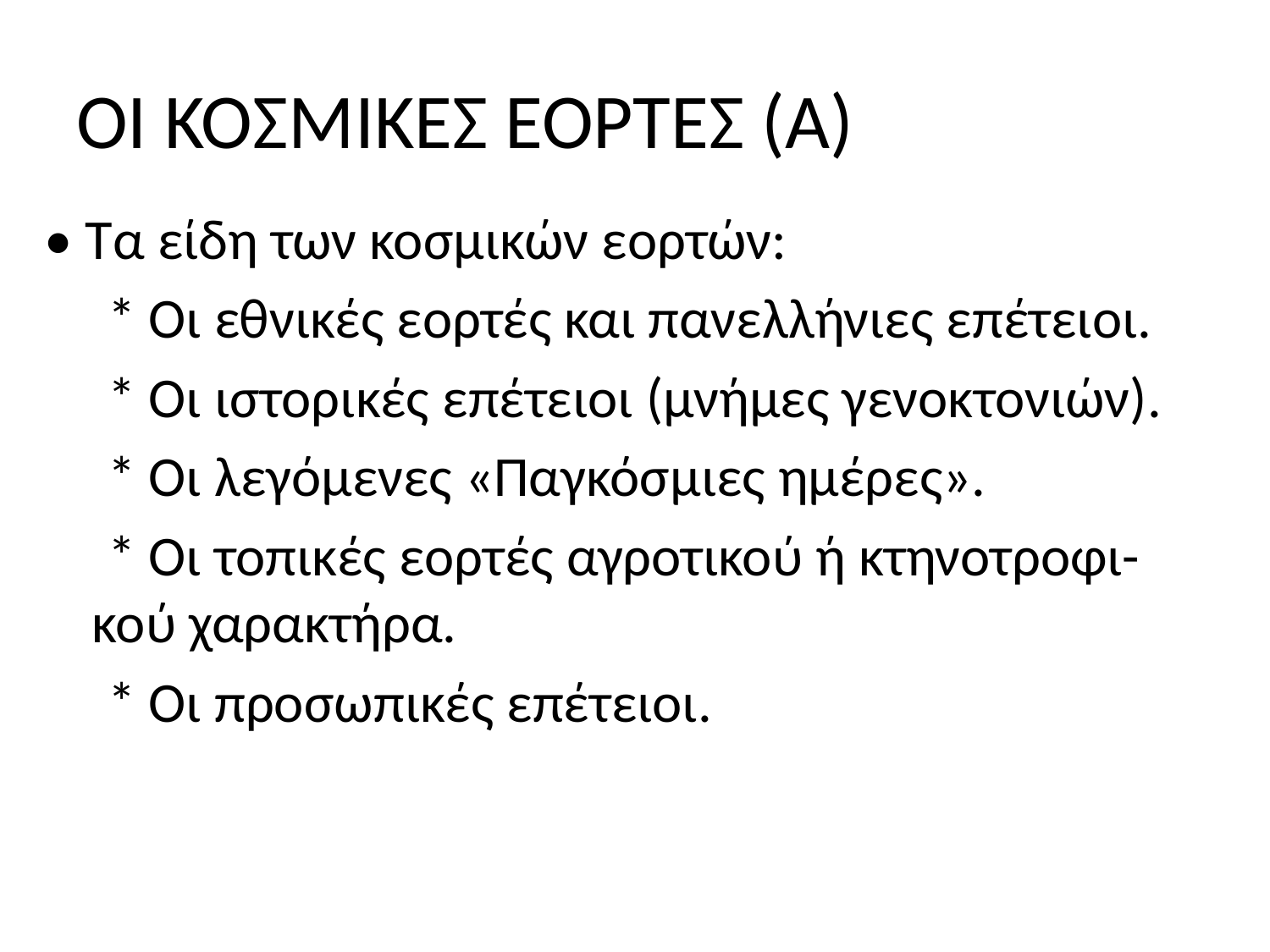

# ΟΙ ΚΟΣΜΙΚΕΣ ΕΟΡΤΕΣ (Α)
• Τα είδη των κοσμικών εορτών:
     * Οι εθνικές εορτές και πανελλήνιες επέτειοι.
     * Οι ιστορικές επέτειοι (μνήμες γενοκτονιών).
     * Οι λεγόμενες «Παγκόσμιες ημέρες».
     * Οι τοπικές εορτές αγροτικού ή κτηνοτροφι-κού χαρακτήρα.
     * Οι προσωπικές επέτειοι.